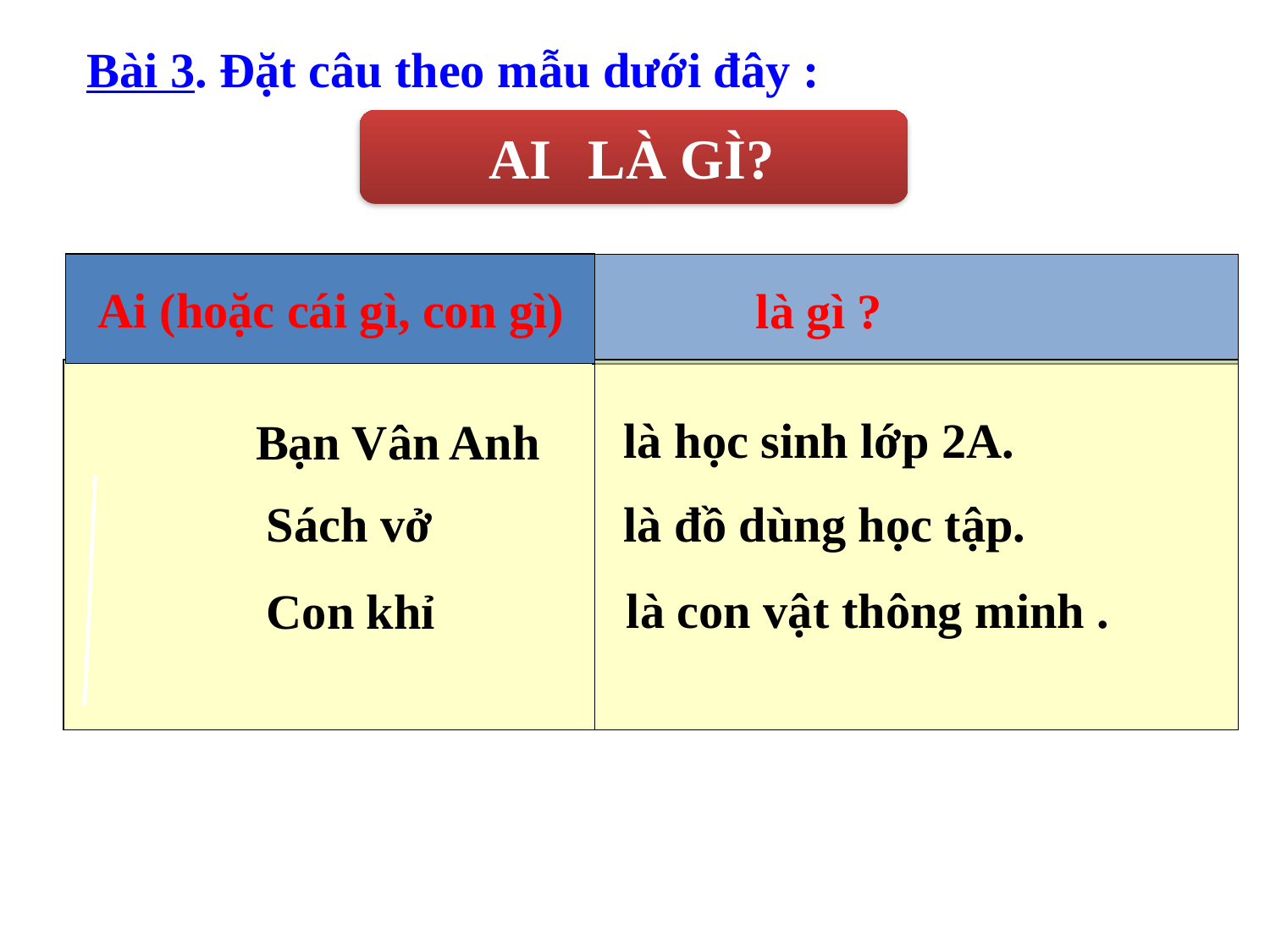

Bài 3. Đặt câu theo mẫu dưới đây :

AI
LÀ GÌ?

Ai (hoặc cái gì, con gì)
là gì ?

là học sinh lớp 2A.
Bạn Vân Anh

Sách vở
là đồ dùng học tập.
là con vật thông minh .
Con khỉ